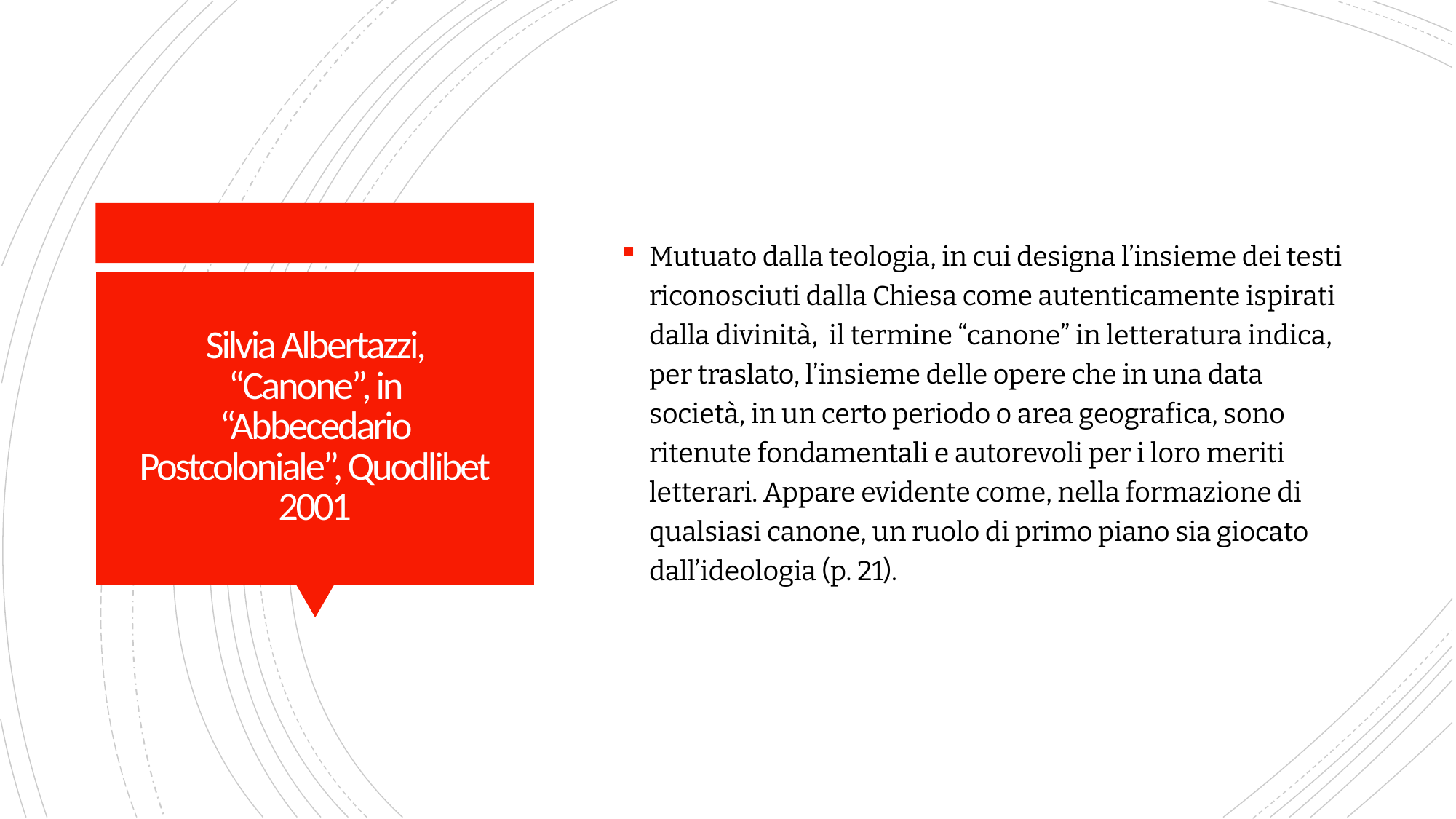

Mutuato dalla teologia, in cui designa l’insieme dei testi riconosciuti dalla Chiesa come autenticamente ispirati dalla divinità,  il termine “canone” in letteratura indica, per traslato, l’insieme delle opere che in una data società, in un certo periodo o area geografica, sono ritenute fondamentali e autorevoli per i loro meriti letterari. Appare evidente come, nella formazione di qualsiasi canone, un ruolo di primo piano sia giocato dall’ideologia (p. 21).
# Silvia Albertazzi, “Canone”, in “Abbecedario Postcoloniale”, Quodlibet 2001